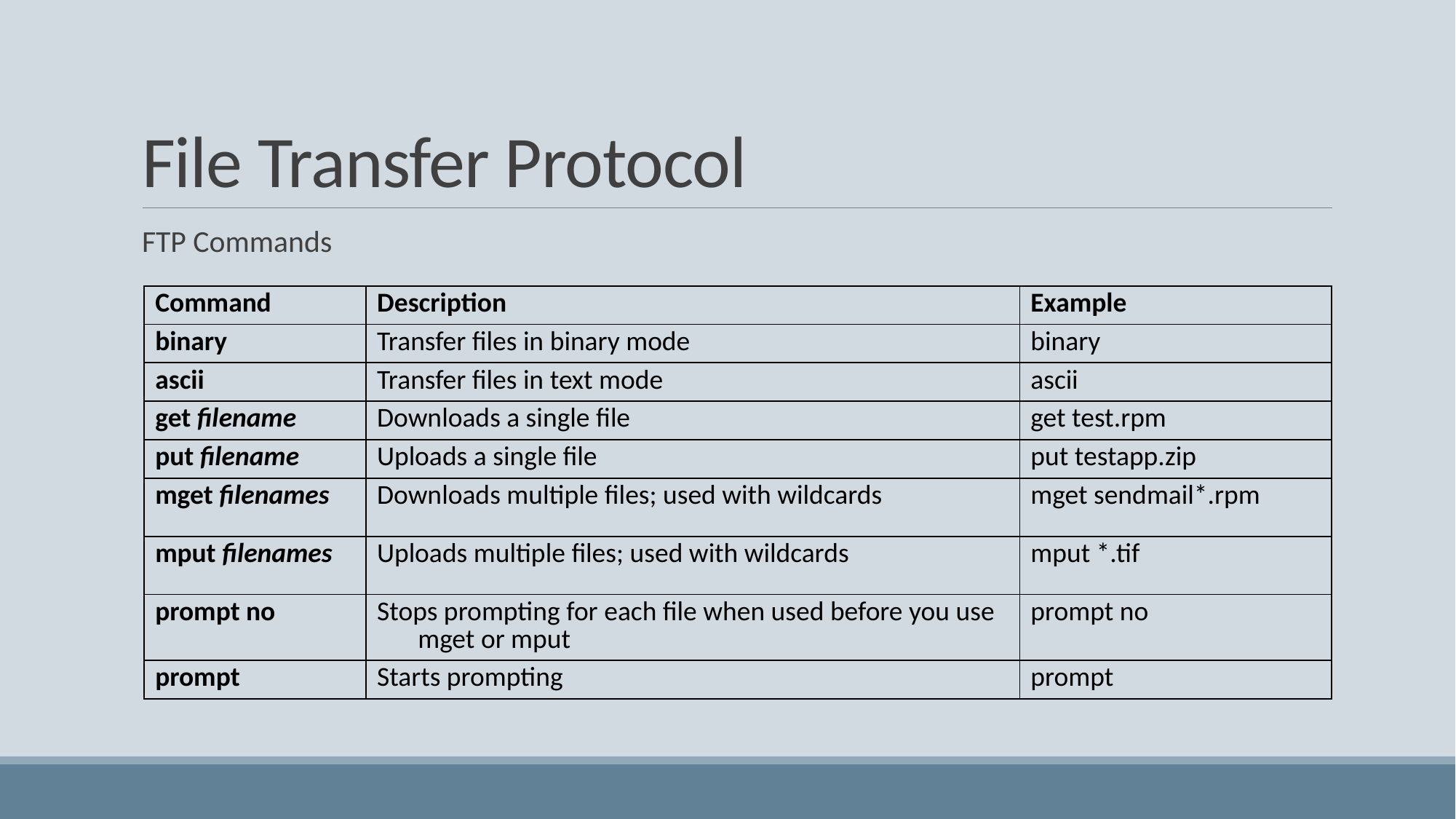

# File Transfer Protocol
FTP Commands
| Command | Description | Example |
| --- | --- | --- |
| binary | Transfer files in binary mode | binary |
| ascii | Transfer files in text mode | ascii |
| get filename | Downloads a single file | get test.rpm |
| put filename | Uploads a single file | put testapp.zip |
| mget filenames | Downloads multiple files; used with wildcards | mget sendmail\*.rpm |
| mput filenames | Uploads multiple files; used with wildcards | mput \*.tif |
| prompt no | Stops prompting for each file when used before you use mget or mput | prompt no |
| prompt | Starts prompting | prompt |